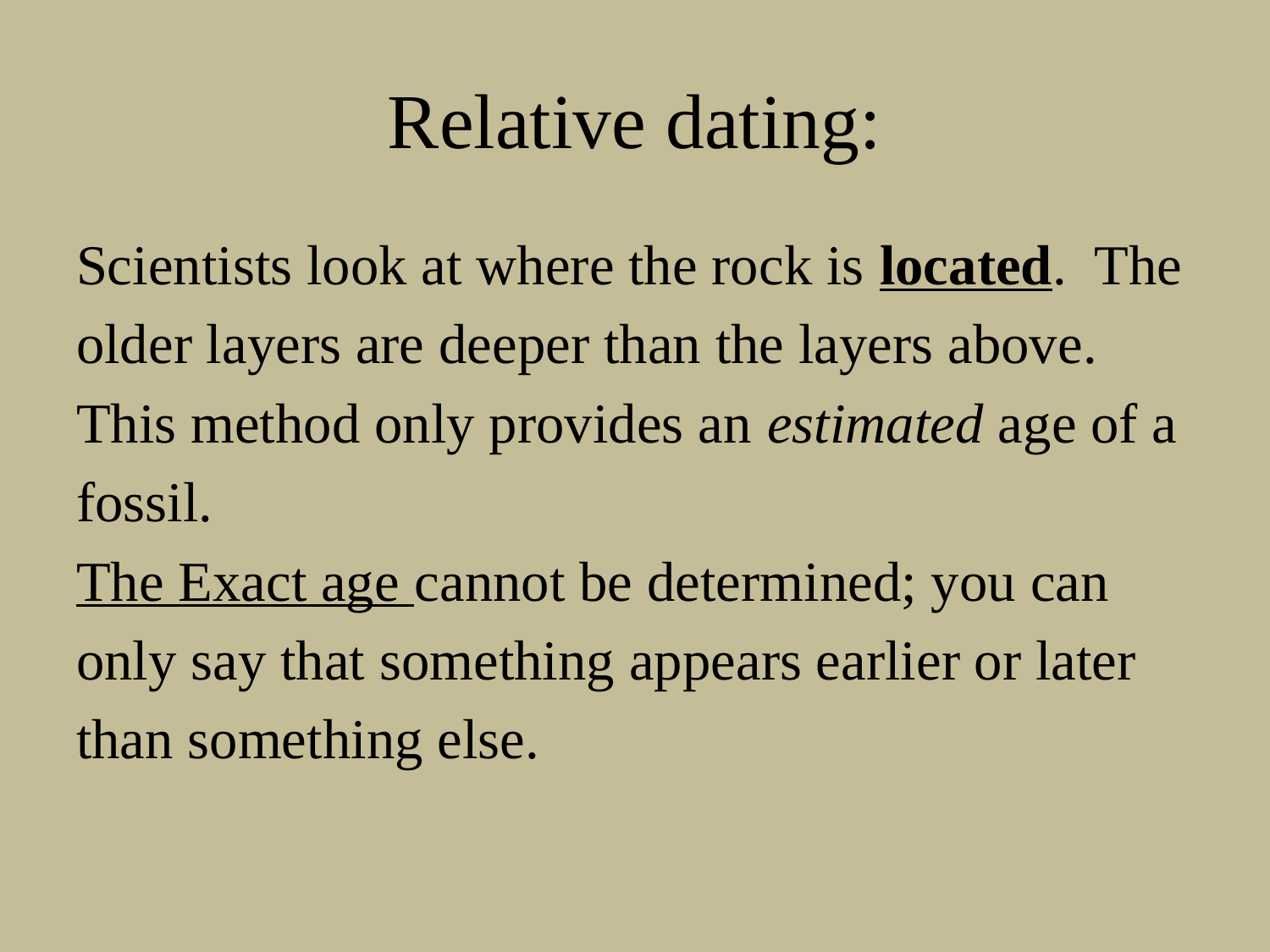

# Relative dating:
Scientists look at where the rock is located.  The
older layers are deeper than the layers above.
This method only provides an estimated age of a
fossil.
The Exact age cannot be determined; you can
only say that something appears earlier or later
than something else.